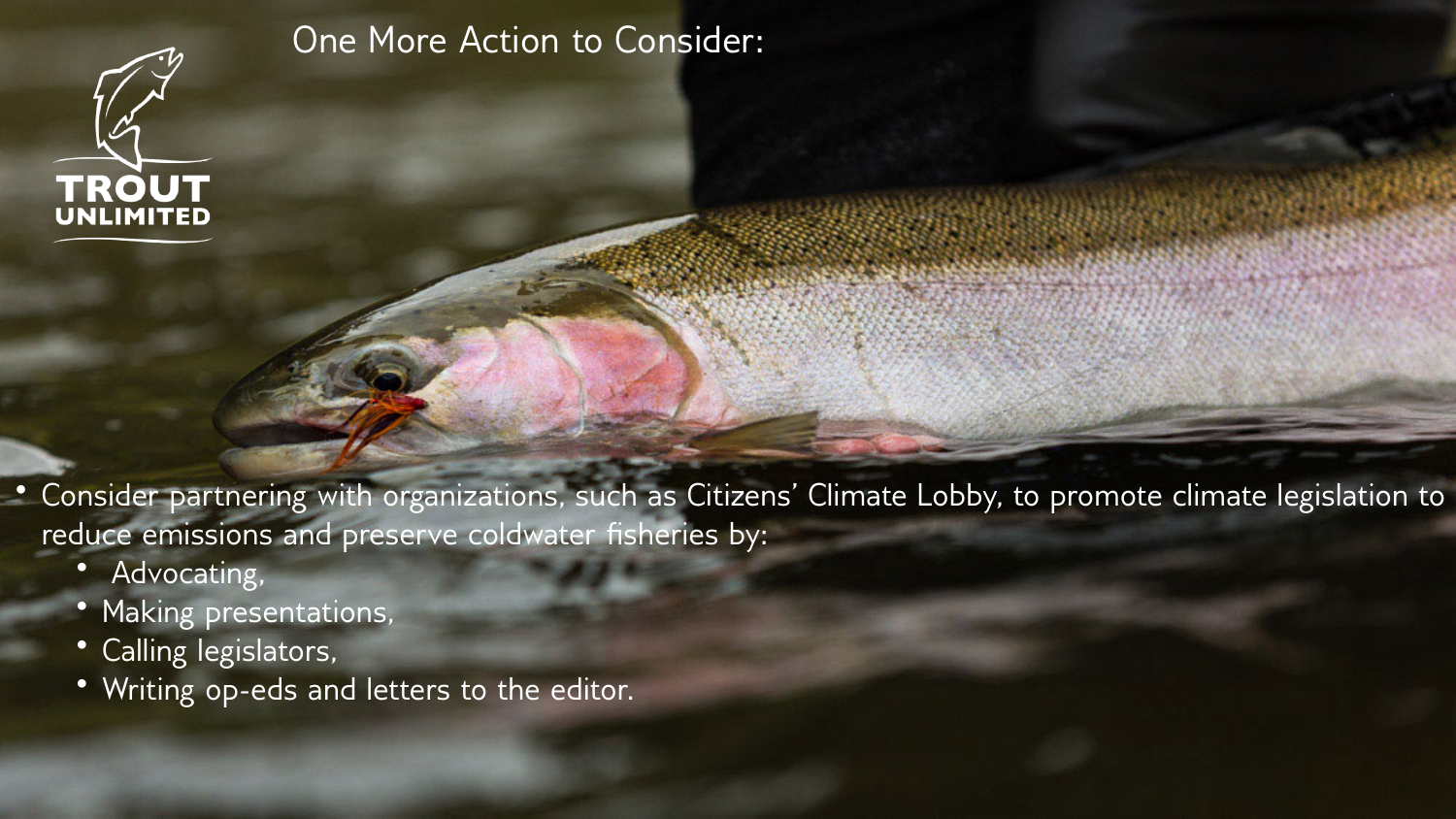

One More Action to Consider:

Consider partnering with organizations, such as Citizens’ Climate Lobby, to promote climate legislation to reduce emissions and preserve coldwater fisheries by:
 Advocating,
Making presentations,
Calling legislators,
Writing op-eds and letters to the editor.

9